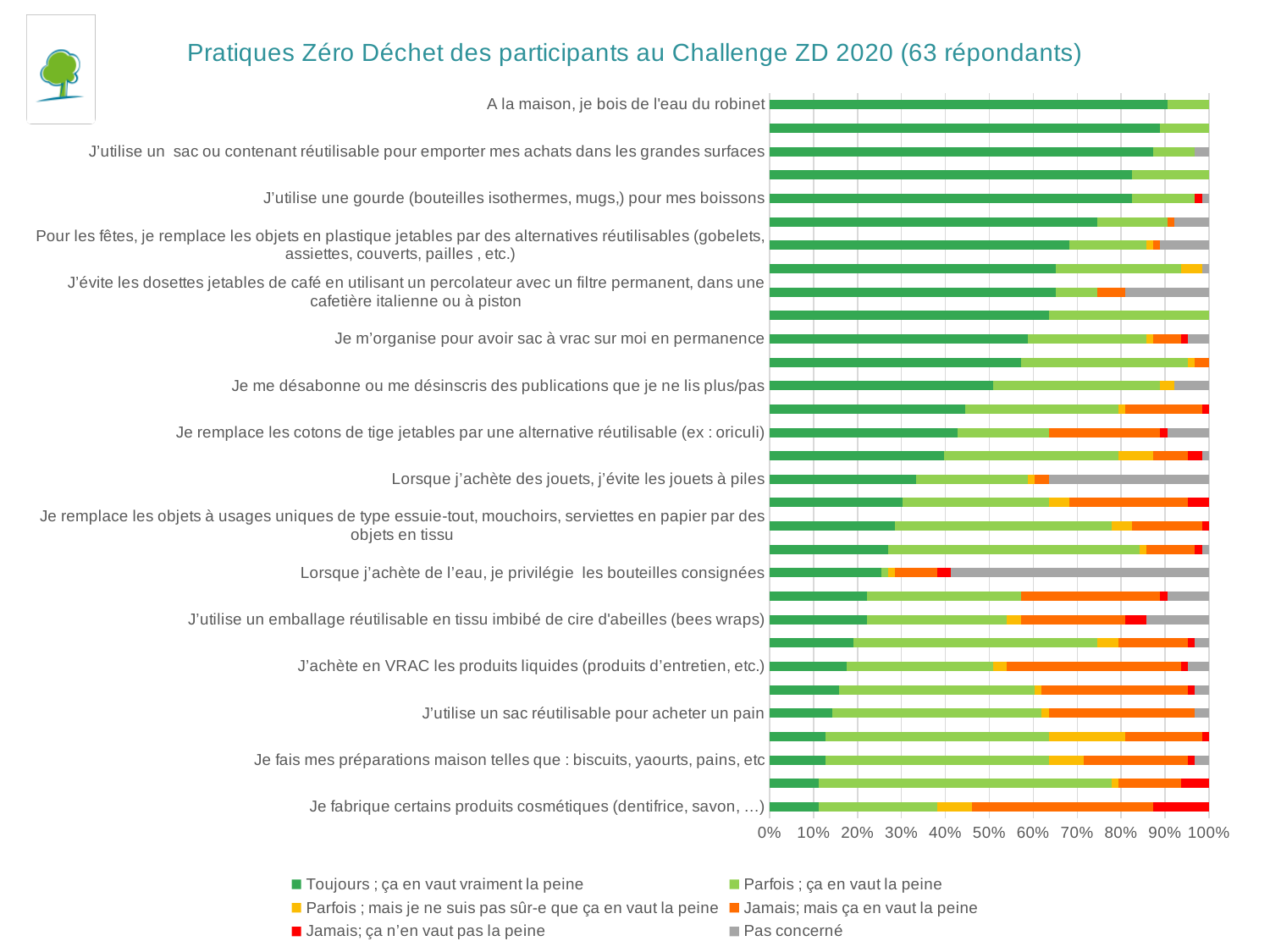

### Chart: Pratiques Zéro Déchet des participants au Challenge ZD 2020 (63 répondants)

| Category | Toujours ; ça en vaut vraiment la peine | Parfois ; ça en vaut la peine | Parfois ; mais je ne suis pas sûr-e que ça en vaut la peine | Jamais; mais ça en vaut la peine | Jamais; ça n’en vaut pas la peine | Pas concerné |
|---|---|---|---|---|---|---|
| Je fabrique certains produits cosmétiques (dentifrice, savon, …) | 7.0 | 17.0 | 5.0 | 26.0 | 8.0 | 0.0 |
| J’achète mes vêtements en seconde main | 7.0 | 42.0 | 1.0 | 9.0 | 4.0 | 0.0 |
| Je fais mes préparations maison telles que : biscuits, yaourts, pains, etc | 8.0 | 32.0 | 5.0 | 15.0 | 1.0 | 2.0 |
| Je privilégie les appareils manuels, j’évite les appareils électriques ou nécessitants des piles | 8.0 | 32.0 | 11.0 | 11.0 | 1.0 | 0.0 |
| J’utilise un sac réutilisable pour acheter un pain | 9.0 | 30.0 | 1.0 | 21.0 | 0.0 | 2.0 |
| J’achète en VRAC les produits « à la découpe » (charcuterie, laiterie, etc. ) | 10.0 | 28.0 | 1.0 | 21.0 | 1.0 | 2.0 |
| J’achète en VRAC les produits liquides (produits d’entretien, etc.) | 11.0 | 21.0 | 2.0 | 25.0 | 1.0 | 3.0 |
| Je cuisine les fanes de légumes, la peau des fruits, je transforme les fruits trop mûrs en smoothies ou confitures et les légumes défraîchis en soupes | 12.0 | 35.0 | 3.0 | 10.0 | 1.0 | 2.0 |
| J’utilise un emballage réutilisable en tissu imbibé de cire d'abeilles (bees wraps) | 14.0 | 20.0 | 2.0 | 15.0 | 3.0 | 9.0 |
| J'emballe les cadeaux avec des tissus réutilisables (furoshiki) | 14.0 | 22.0 | 0.0 | 20.0 | 1.0 | 6.0 |
| Lorsque j’achète de l’eau, je privilégie  les bouteilles consignées | 16.0 | 1.0 | 1.0 | 6.0 | 2.0 | 37.0 |
| J’achète en VRAC les produits secs (pâtes, riz, céréales, farine, etc.) | 17.0 | 36.0 | 1.0 | 7.0 | 1.0 | 1.0 |
| Je remplace les objets à usages uniques de type essuie-tout, mouchoirs, serviettes en papier par des objets en tissu | 18.0 | 31.0 | 3.0 | 10.0 | 1.0 | 0.0 |
| Je fabrique certains produits d’entretien (maison, lessive, ..) | 19.0 | 21.0 | 3.0 | 17.0 | 3.0 | 0.0 |
| Lorsque j’achète des jouets, j’évite les jouets à piles | 21.0 | 16.0 | 1.0 | 2.0 | 0.0 | 23.0 |
| Je me limite à 1 ou 2 produits différents pour l’entretien de ma maison | 25.0 | 25.0 | 5.0 | 5.0 | 2.0 | 1.0 |
| Je remplace les cotons de tige jetables par une alternative réutilisable (ex : oriculi) | 27.0 | 13.0 | 0.0 | 16.0 | 1.0 | 6.0 |
| Je range une fois par semaine le frigo pour éviter d’oublier des aliments | 28.0 | 22.0 | 1.0 | 11.0 | 1.0 | 0.0 |
| Je me désabonne ou me désinscris des publications que je ne lis plus/pas | 32.0 | 24.0 | 2.0 | 0.0 | 0.0 | 5.0 |
| Je fais mes préparations maison telles que : vinaigrettes, soupes, sauces, houmous, crêpes, | 36.0 | 24.0 | 1.0 | 2.0 | 0.0 | 0.0 |
| Je m’organise pour avoir sac à vrac sur moi en permanence | 37.0 | 17.0 | 1.0 | 4.0 | 1.0 | 3.0 |
| Je cuisine les repas en tenant compte de ce qui est encore disponible à la maison et des restes à consommer | 40.0 | 23.0 | 0.0 | 0.0 | 0.0 | 0.0 |
| J’évite les dosettes jetables de café en utilisant un percolateur avec un filtre permanent, dans une cafetière italienne ou à piston | 41.0 | 6.0 | 0.0 | 4.0 | 0.0 | 12.0 |
| Je fais une liste avant d’aller faire les courses | 41.0 | 18.0 | 3.0 | 0.0 | 0.0 | 1.0 |
| Pour les fêtes, je remplace les objets en plastique jetables par des alternatives réutilisables (gobelets, assiettes, couverts, pailles , etc.) | 43.0 | 11.0 | 1.0 | 1.0 | 0.0 | 7.0 |
| Pour mon repas de midi (lunch), j'utilise des contenants réutilisables (boîtes à tartine, sacs en tissus, boîtes à biscuits) | 47.0 | 10.0 | 0.0 | 1.0 | 0.0 | 5.0 |
| J’utilise une gourde (bouteilles isothermes, mugs,) pour mes boissons | 52.0 | 9.0 | 0.0 | 0.0 | 1.0 | 1.0 |
| J’utilise un  sac ou contenant réutilisable pour emporter mes achats dans les petits commerces | 52.0 | 11.0 | 0.0 | 0.0 | 0.0 | 0.0 |
| J’utilise un  sac ou contenant réutilisable pour emporter mes achats dans les grandes surfaces | 55.0 | 6.0 | 0.0 | 0.0 | 0.0 | 2.0 |
| Je nettoie avec du matériel réutilisable (torchon, chiffons, etc au lieu de lingettes) | 56.0 | 7.0 | 0.0 | 0.0 | 0.0 | 0.0 |
| A la maison, je bois de l'eau du robinet | 57.0 | 6.0 | 0.0 | 0.0 | 0.0 | 0.0 |